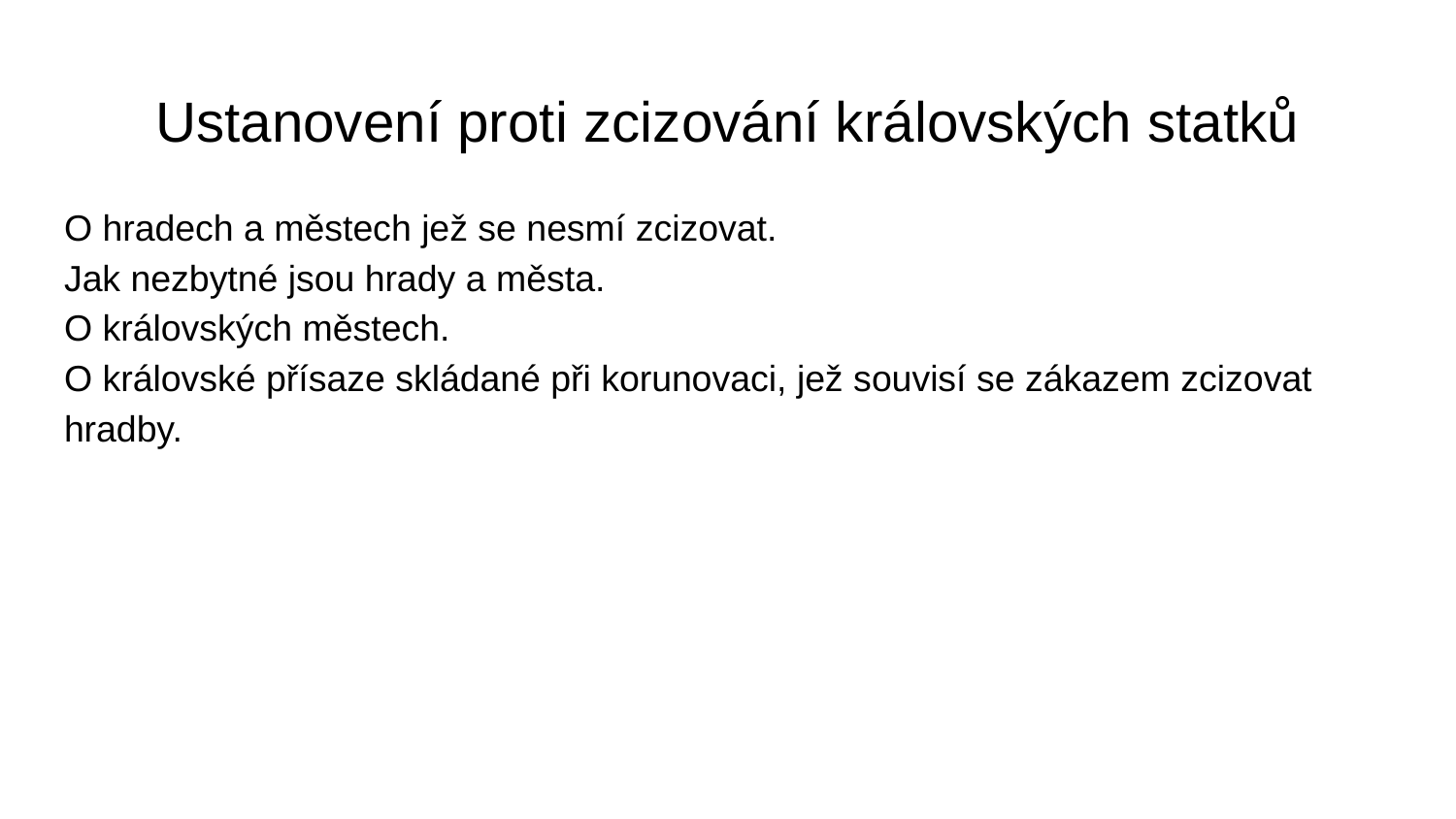

# Ustanovení proti zcizování královských statků
O hradech a městech jež se nesmí zcizovat.
Jak nezbytné jsou hrady a města.
O královských městech.
O královské přísaze skládané při korunovaci, jež souvisí se zákazem zcizovat hradby.